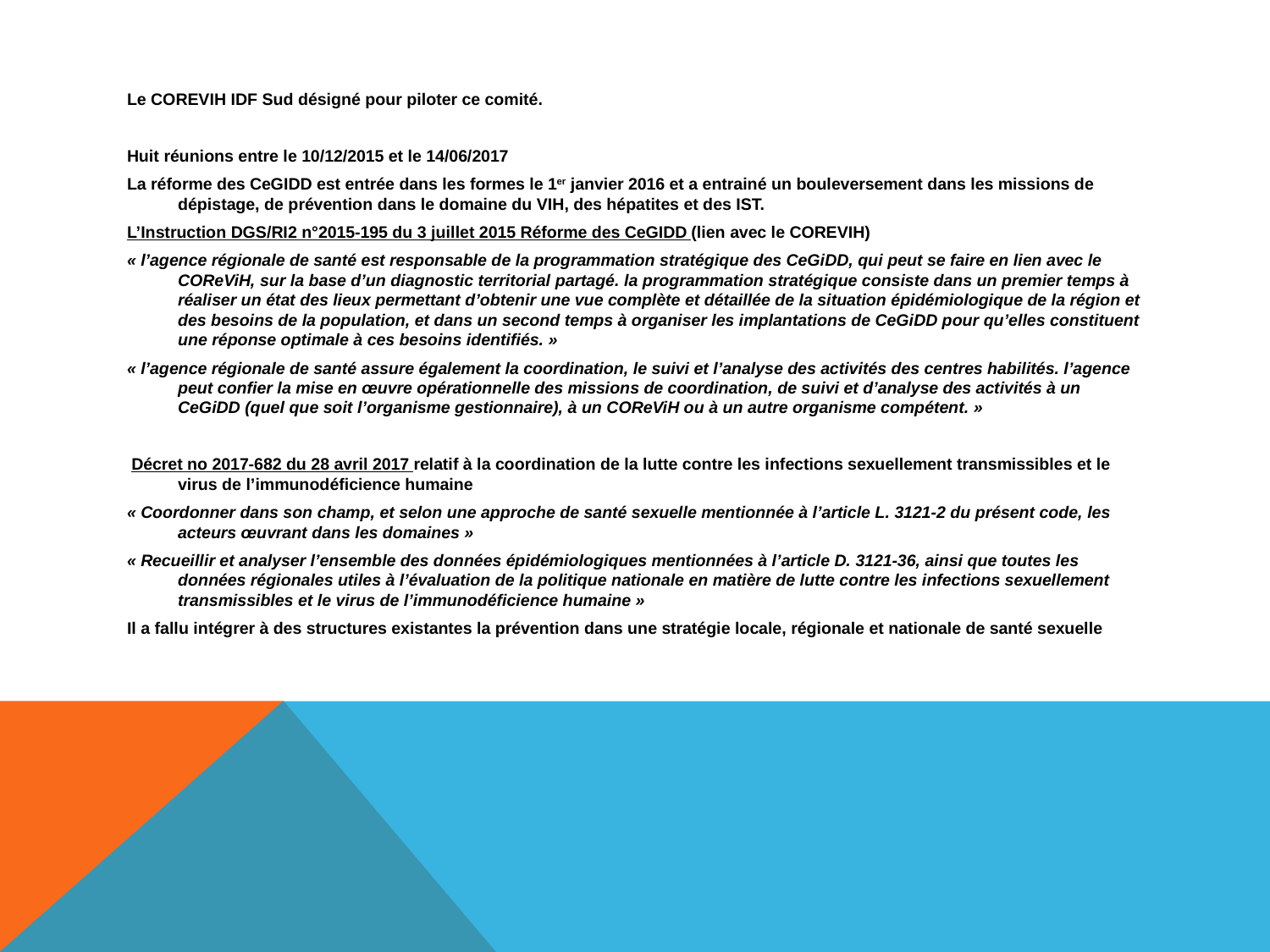

Le COREVIH IDF Sud désigné pour piloter ce comité.

Huit réunions entre le 10/12/2015 et le 14/06/2017
La réforme des CeGIDD est entrée dans les formes le 1er janvier 2016 et a entrainé un bouleversement dans les missions de dépistage, de prévention dans le domaine du VIH, des hépatites et des IST.
L’Instruction DGS/RI2 n°2015-195 du 3 juillet 2015 Réforme des CeGIDD (lien avec le COREVIH)
« l’agence régionale de santé est responsable de la programmation stratégique des CeGiDD, qui peut se faire en lien avec le COReViH, sur la base d’un diagnostic territorial partagé. la programmation stratégique consiste dans un premier temps à réaliser un état des lieux permettant d’obtenir une vue complète et détaillée de la situation épidémiologique de la région et des besoins de la population, et dans un second temps à organiser les implantations de CeGiDD pour qu’elles constituent une réponse optimale à ces besoins identifiés. »
« l’agence régionale de santé assure également la coordination, le suivi et l’analyse des activités des centres habilités. l’agence peut confier la mise en œuvre opérationnelle des missions de coordination, de suivi et d’analyse des activités à un CeGiDD (quel que soit l’organisme gestionnaire), à un COReViH ou à un autre organisme compétent. »

 Décret no 2017-682 du 28 avril 2017 relatif à la coordination de la lutte contre les infections sexuellement transmissibles et le virus de l’immunodéficience humaine
« Coordonner dans son champ, et selon une approche de santé sexuelle mentionnée à l’article L. 3121-2 du présent code, les acteurs œuvrant dans les domaines »
« Recueillir et analyser l’ensemble des données épidémiologiques mentionnées à l’article D. 3121-36, ainsi que toutes les données régionales utiles à l’évaluation de la politique nationale en matière de lutte contre les infections sexuellement transmissibles et le virus de l’immunodéficience humaine »
Il a fallu intégrer à des structures existantes la prévention dans une stratégie locale, régionale et nationale de santé sexuelle